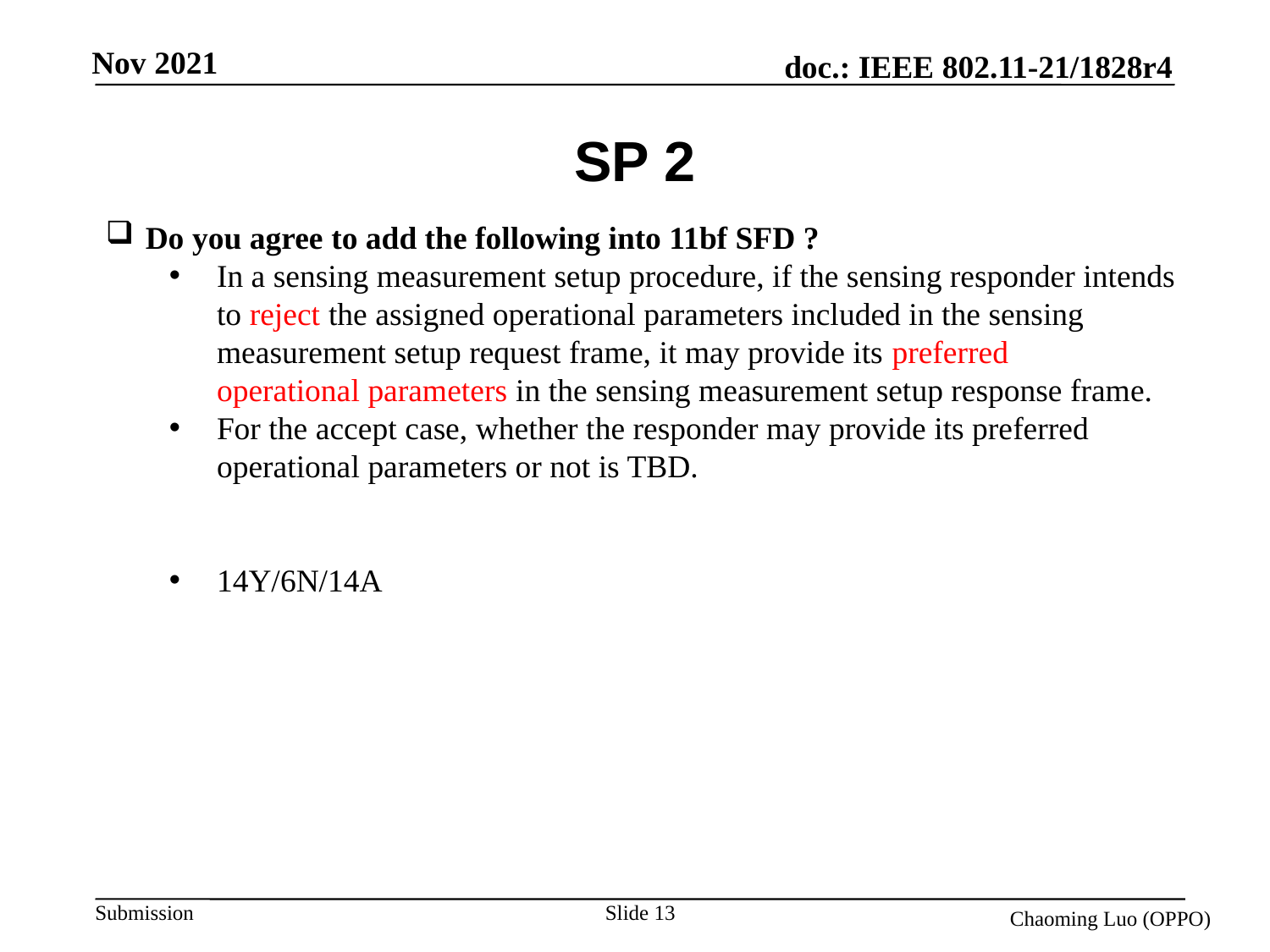

# SP 2
Do you agree to add the following into 11bf SFD ?
In a sensing measurement setup procedure, if the sensing responder intends to reject the assigned operational parameters included in the sensing measurement setup request frame, it may provide its preferred operational parameters in the sensing measurement setup response frame.
For the accept case, whether the responder may provide its preferred operational parameters or not is TBD.

14Y/6N/14A

Slide 13
Chaoming Luo (OPPO)